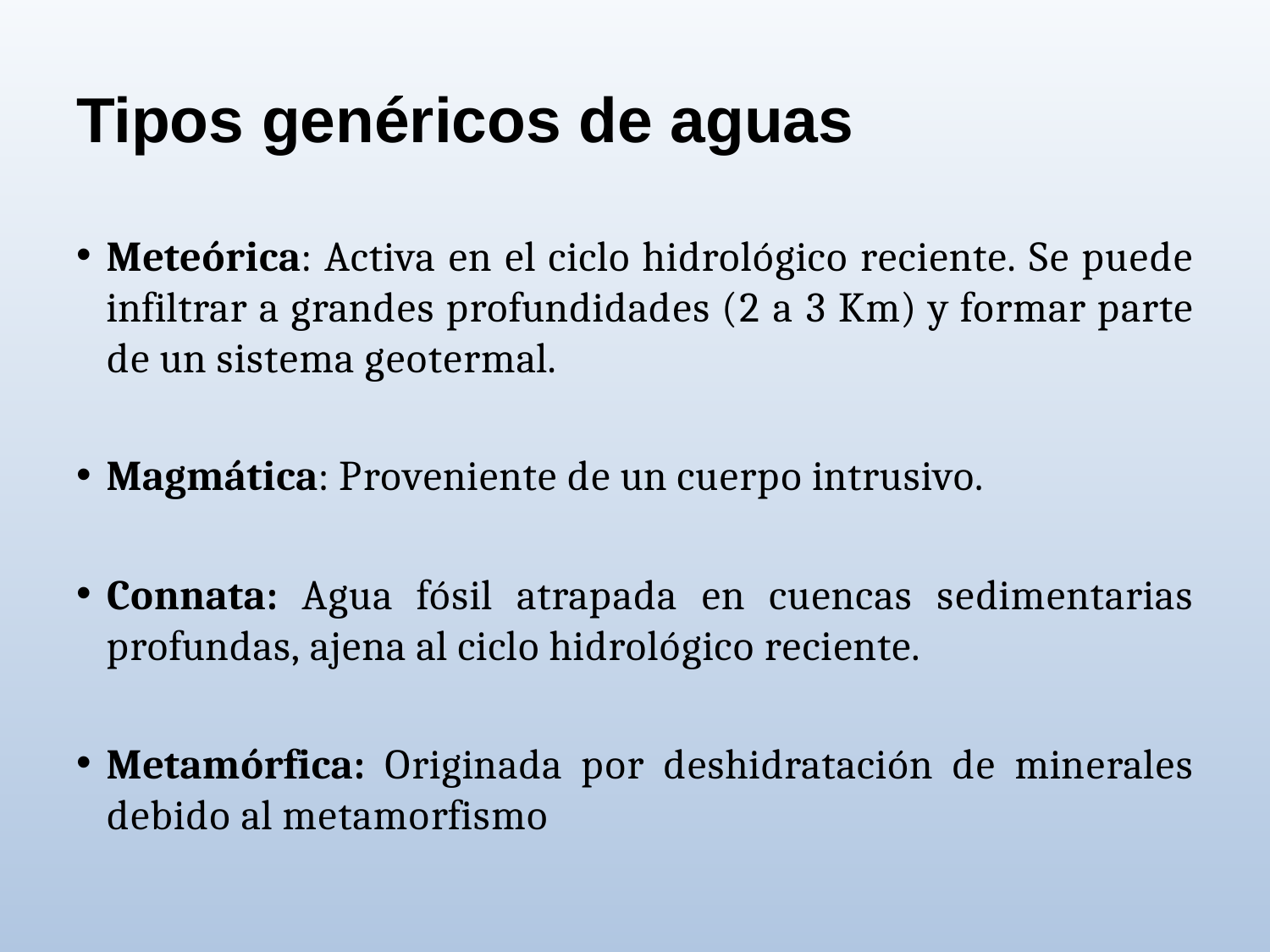

# Tipos genéricos de aguas
Meteórica: Activa en el ciclo hidrológico reciente. Se puede infiltrar a grandes profundidades (2 a 3 Km) y formar parte de un sistema geotermal.

Magmática: Proveniente de un cuerpo intrusivo.

Connata: Agua fósil atrapada en cuencas sedimentarias profundas, ajena al ciclo hidrológico reciente.

Metamórfica: Originada por deshidratación de minerales debido al metamorfismo